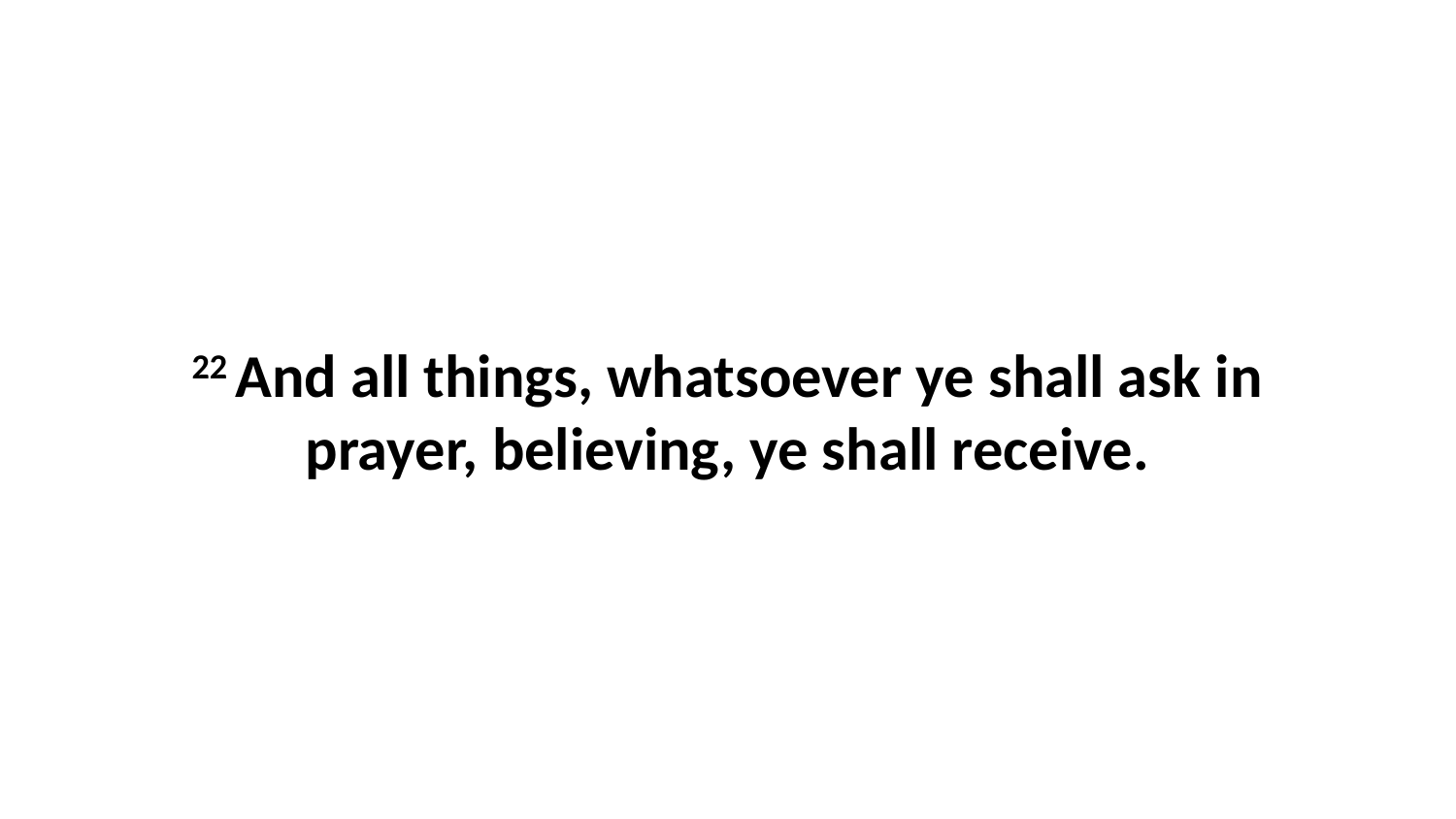

22 And all things, whatsoever ye shall ask in prayer, believing, ye shall receive.